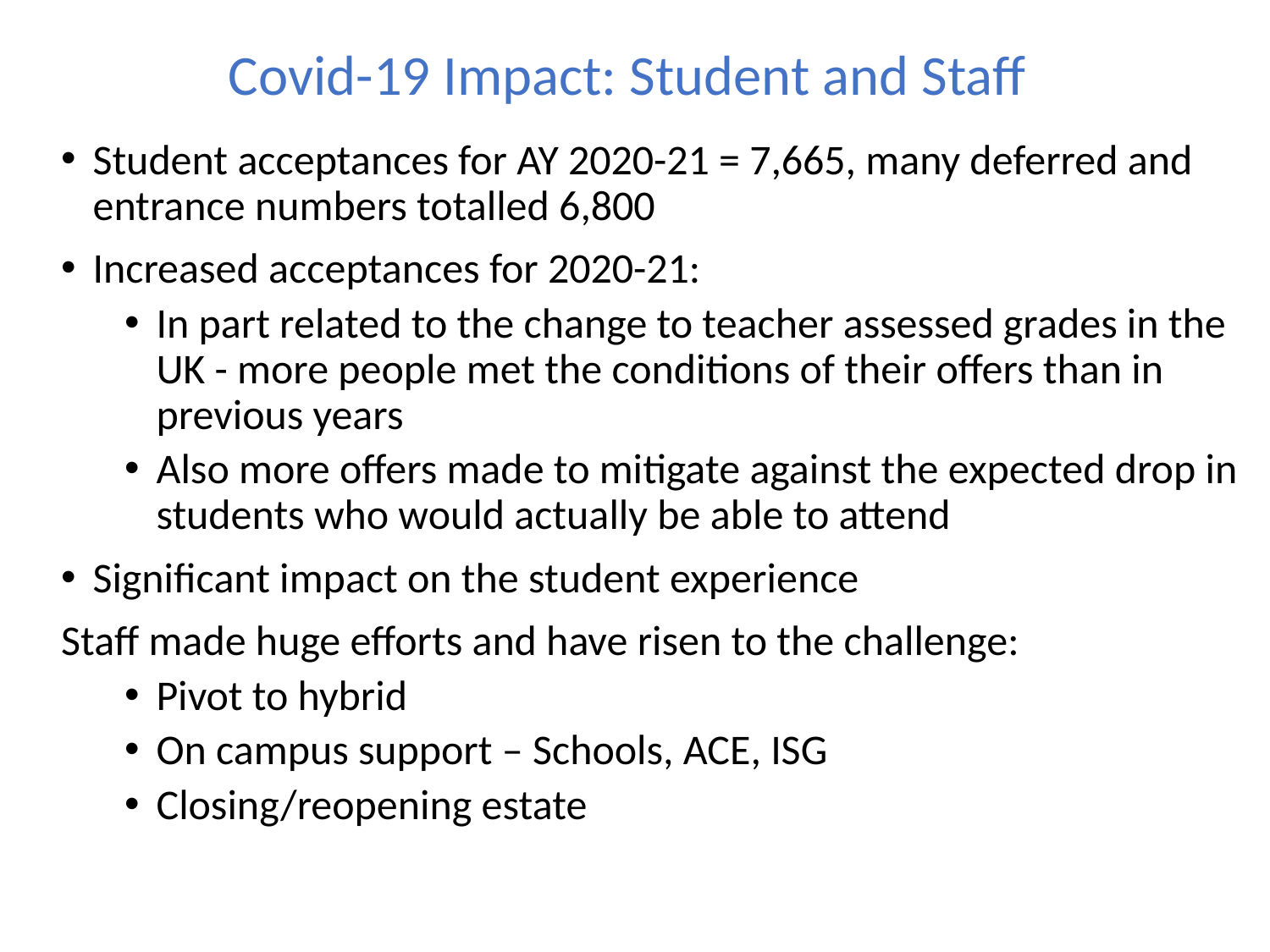

# Covid-19 Impact: Student and Staff
Student acceptances for AY 2020-21 = 7,665, many deferred and entrance numbers totalled 6,800
Increased acceptances for 2020-21:
In part related to the change to teacher assessed grades in the UK - more people met the conditions of their offers than in previous years
Also more offers made to mitigate against the expected drop in students who would actually be able to attend
Significant impact on the student experience
Staff made huge efforts and have risen to the challenge:
Pivot to hybrid
On campus support – Schools, ACE, ISG
Closing/reopening estate